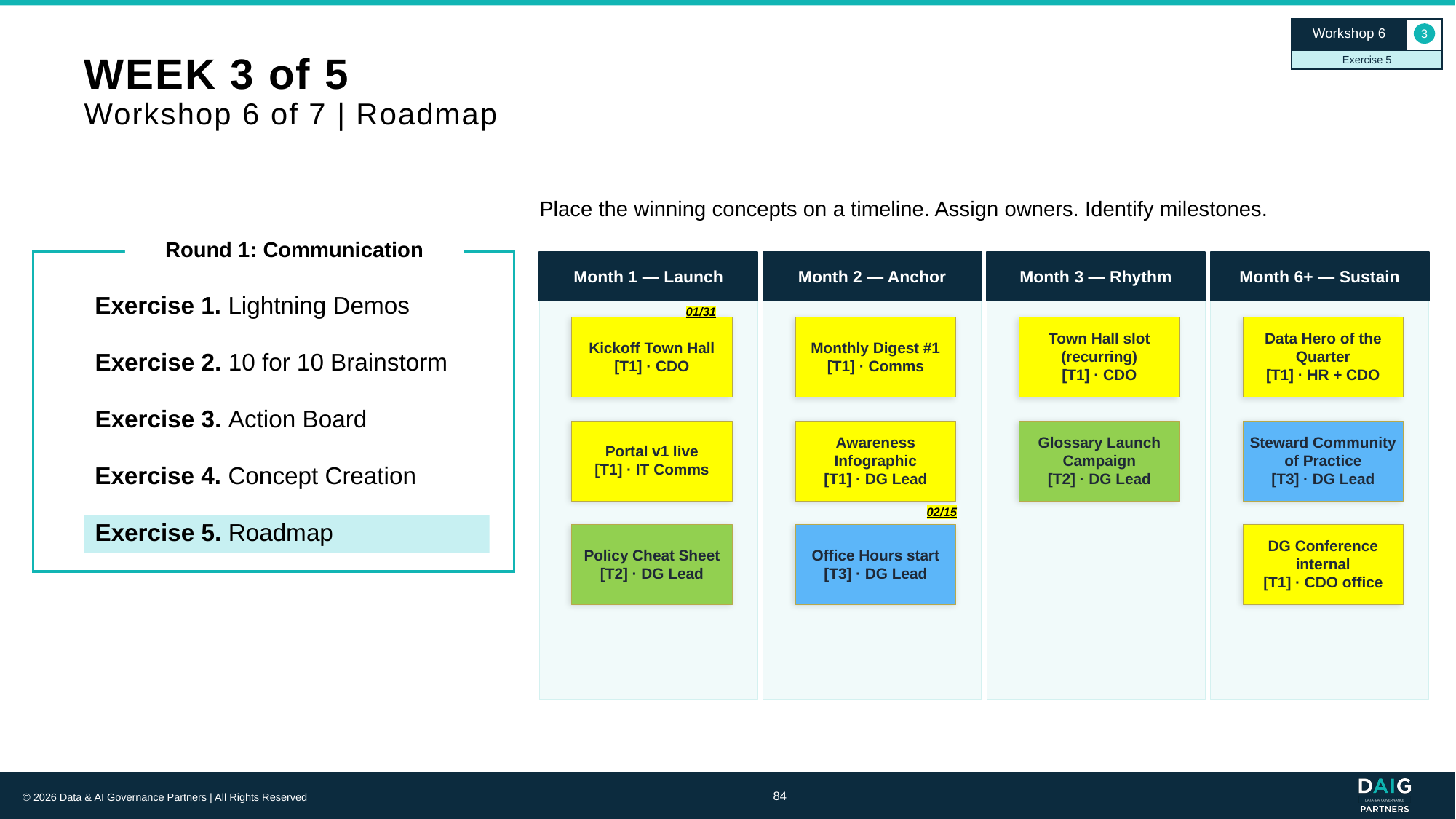

Workshop 6

3
Exercise 5
# WEEK 3 of 5 Workshop 6 of 7 | Roadmap
Place the winning concepts on a timeline. Assign owners. Identify milestones.
Round 1: Communication

Month 1 — Launch

Month 2 — Anchor

Month 3 — Rhythm

Month 6+ — Sustain
Exercise 1. Lightning Demos
01/31

Kickoff Town Hall
[T1] · CDO
Monthly Digest #1
[T1] · Comms
Town Hall slot (recurring)
[T1] · CDO
Data Hero of the Quarter
[T1] · HR + CDO
Exercise 2. 10 for 10 Brainstorm
Exercise 3. Action Board

Portal v1 live
[T1] · IT Comms
Awareness Infographic
[T1] · DG Lead
Glossary Launch Campaign
[T2] · DG Lead
Steward Community of Practice
[T3] · DG Lead
Exercise 4. Concept Creation
02/15
Exercise 5. Roadmap

Policy Cheat Sheet
[T2] · DG Lead
Office Hours start
[T3] · DG Lead
DG Conference internal
[T1] · CDO office
84
© 2026 Data & AI Governance Partners | All Rights Reserved